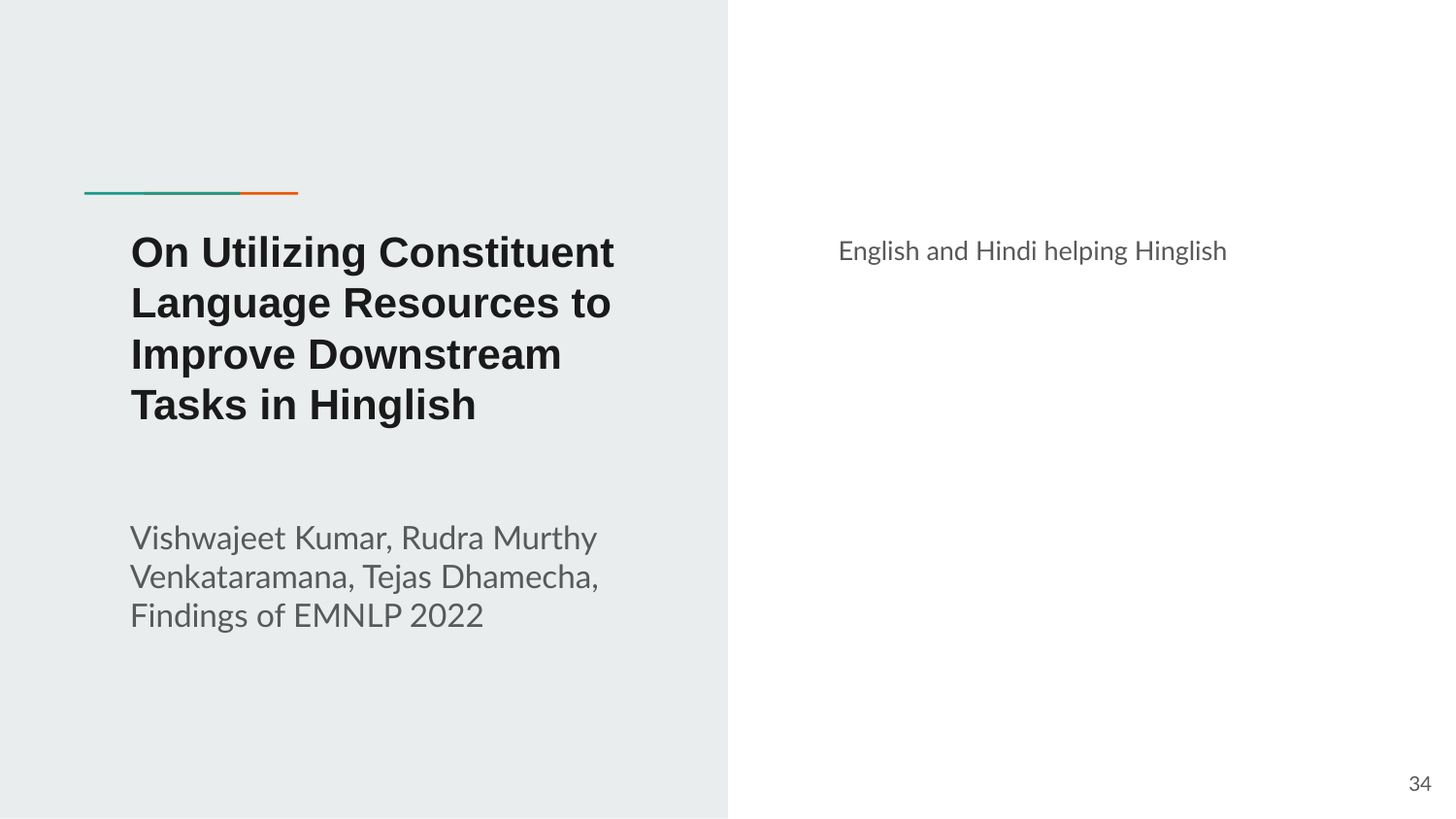

# On Utilizing Constituent Language Resources to Improve Downstream Tasks in Hinglish
English and Hindi helping Hinglish
Vishwajeet Kumar, Rudra Murthy Venkataramana, Tejas Dhamecha,
Findings of EMNLP 2022
34